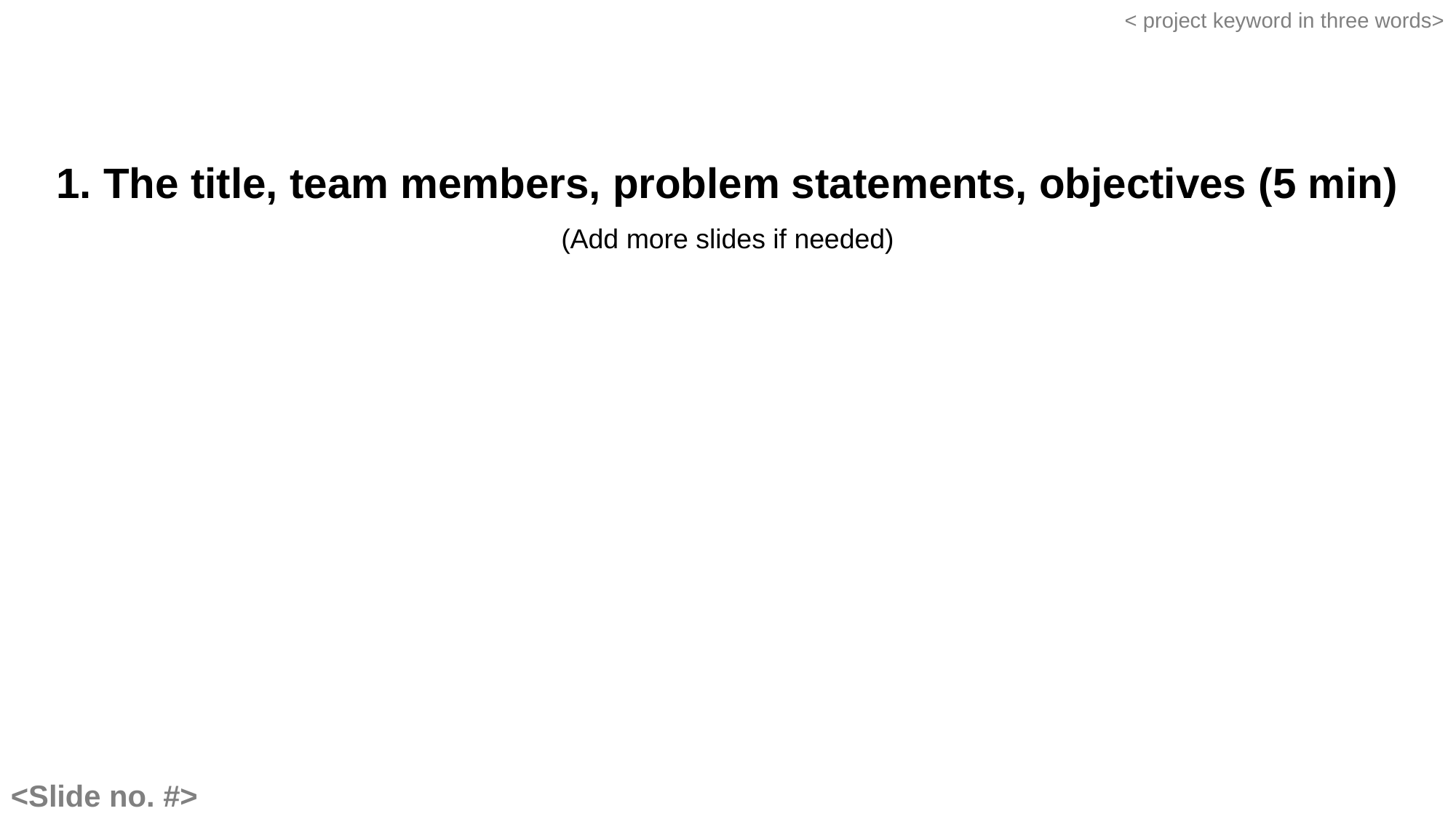

< project keyword in three words>
1. The title, team members, problem statements, objectives (5 min)
(Add more slides if needed)

<Slide no. #>